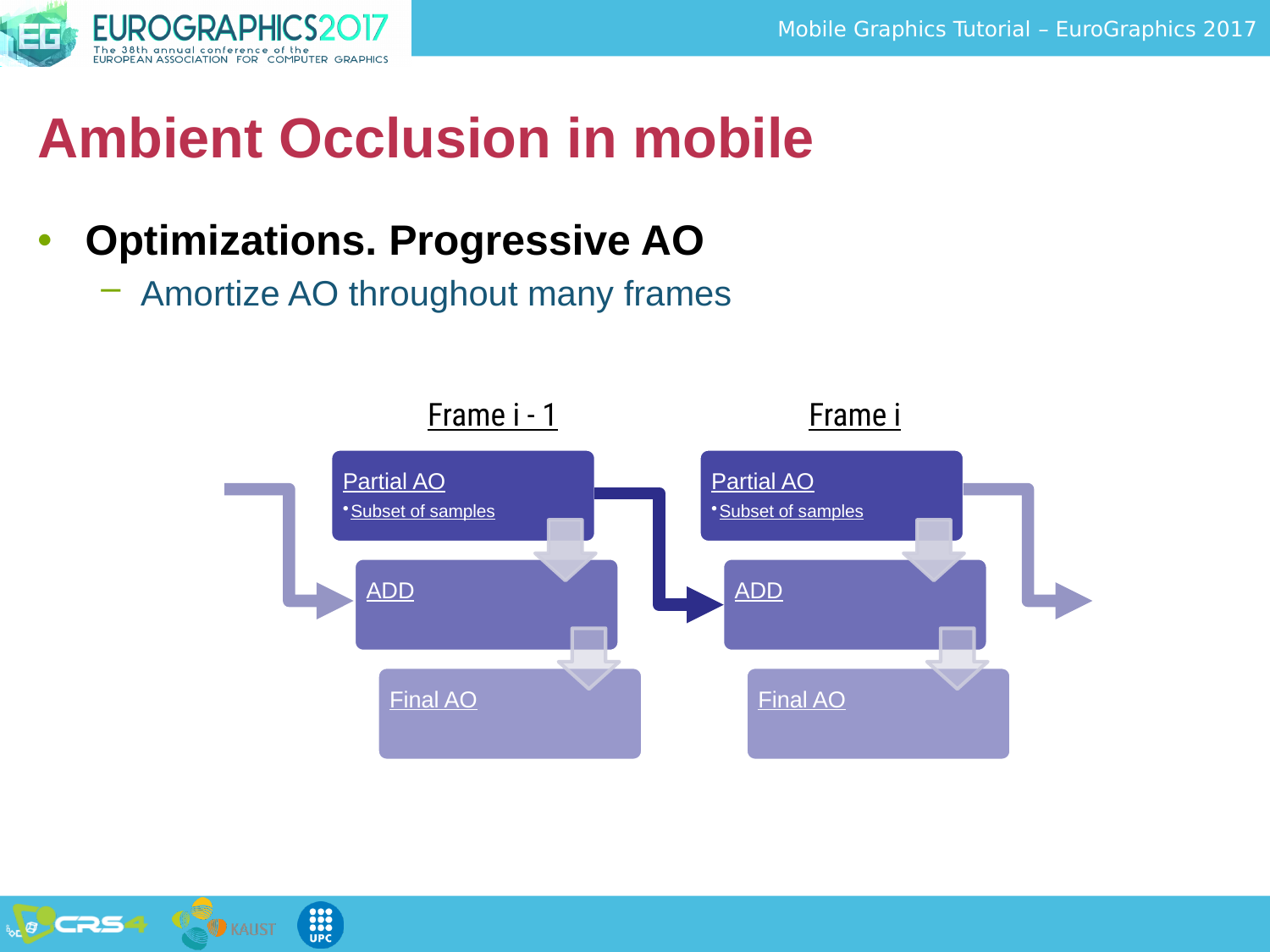

# Ambient Occlusion in mobile
Optimizations. Progressive AO
Amortize AO throughout many frames

Frame i - 1
Frame i
Partial AO
Subset of samples
ADD

Final AO

Partial AO
Subset of samples
ADD

Final AO